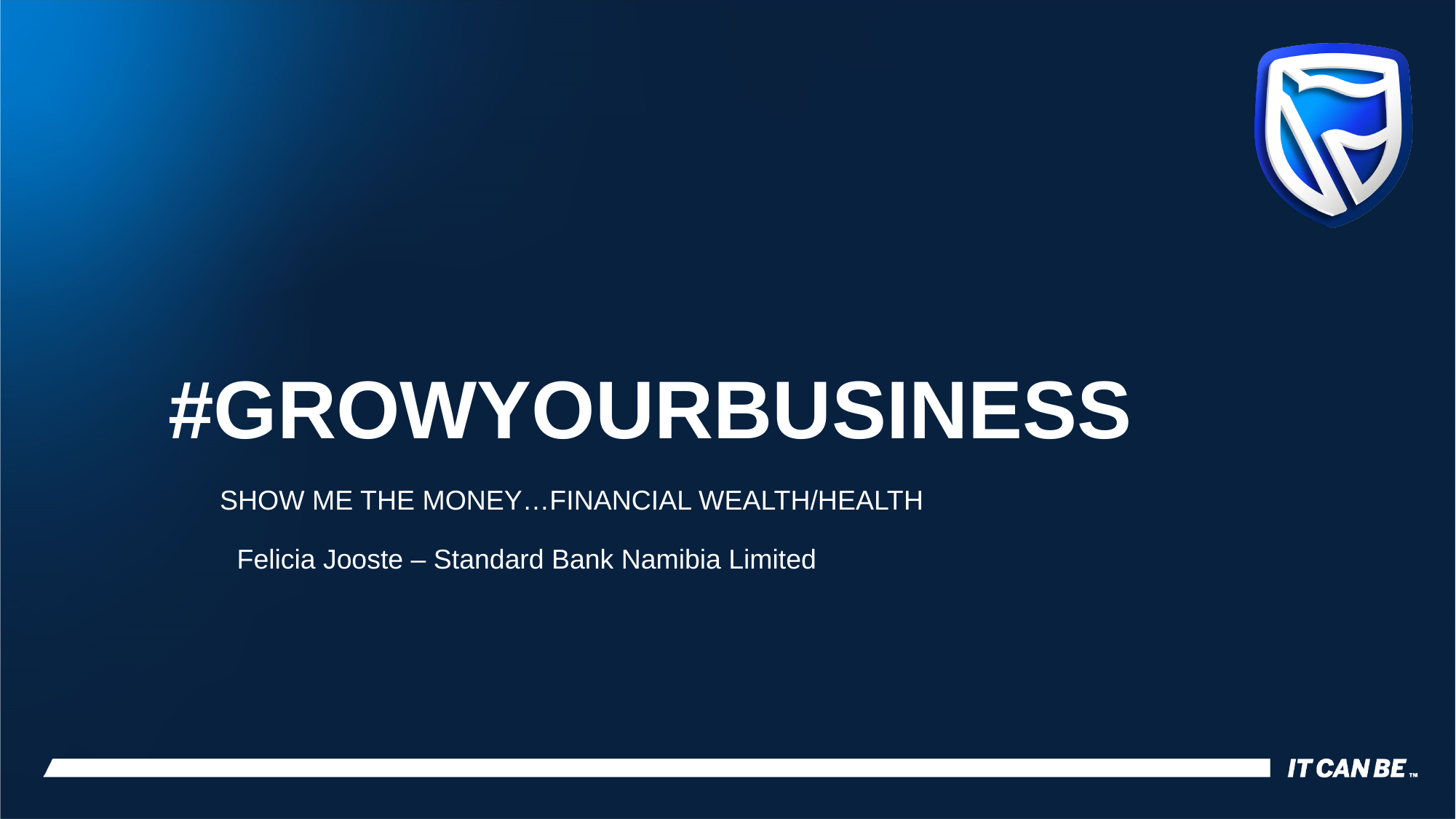

# #growyourbusiness
SHOW ME THE MONEY…FINANCIAL WEALTH/HEALTH
Felicia Jooste – Standard Bank Namibia Limited